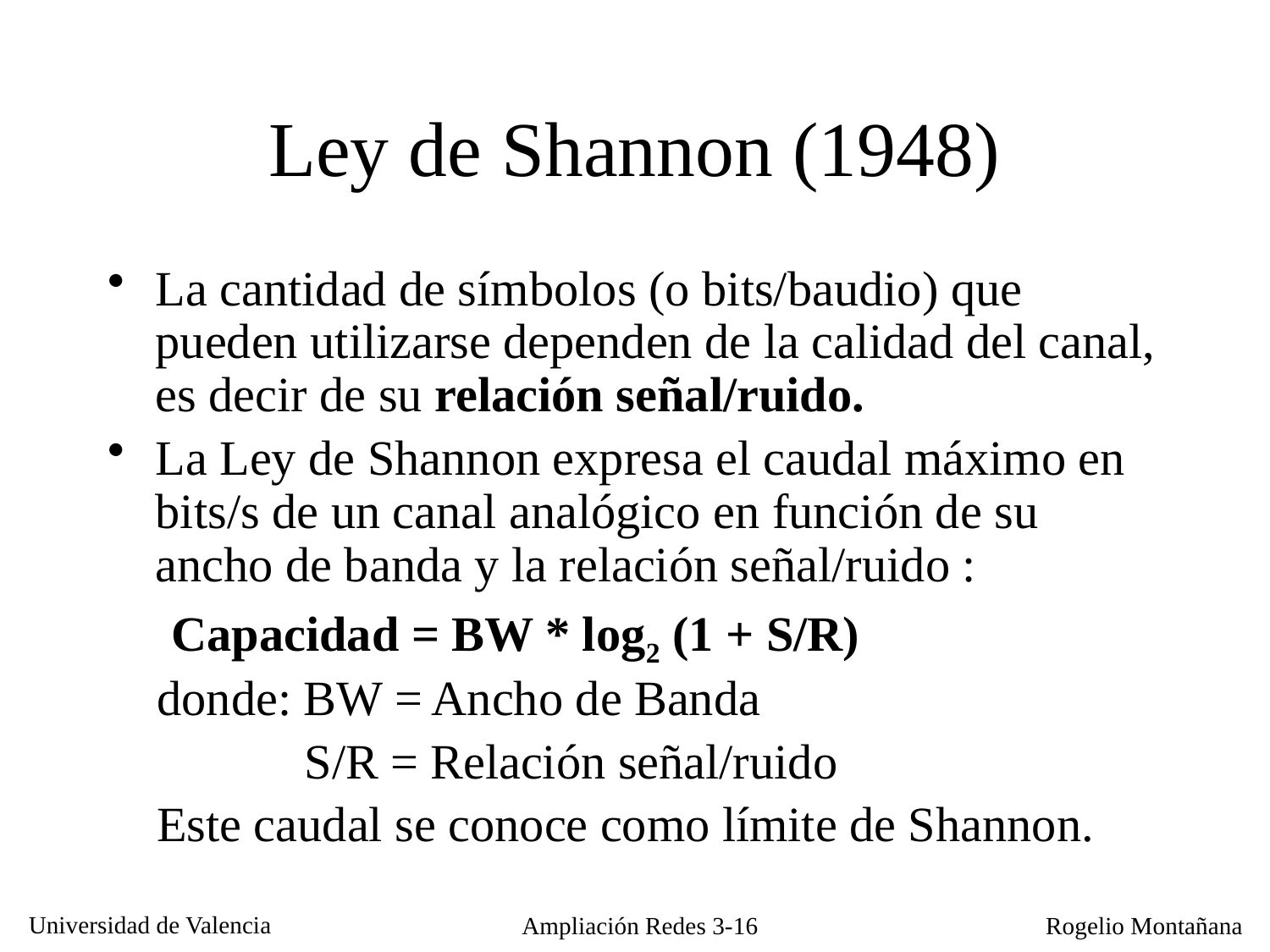

# Ley de Shannon (1948)
La cantidad de símbolos (o bits/baudio) que pueden utilizarse dependen de la calidad del canal, es decir de su relación señal/ruido.
La Ley de Shannon expresa el caudal máximo en bits/s de un canal analógico en función de su ancho de banda y la relación señal/ruido :
Capacidad = BW * log2 (1 + S/R)
    donde: BW = Ancho de Banda
                S/R = Relación señal/ruido
    Este caudal se conoce como límite de Shannon.
Ampliación Redes 3-16